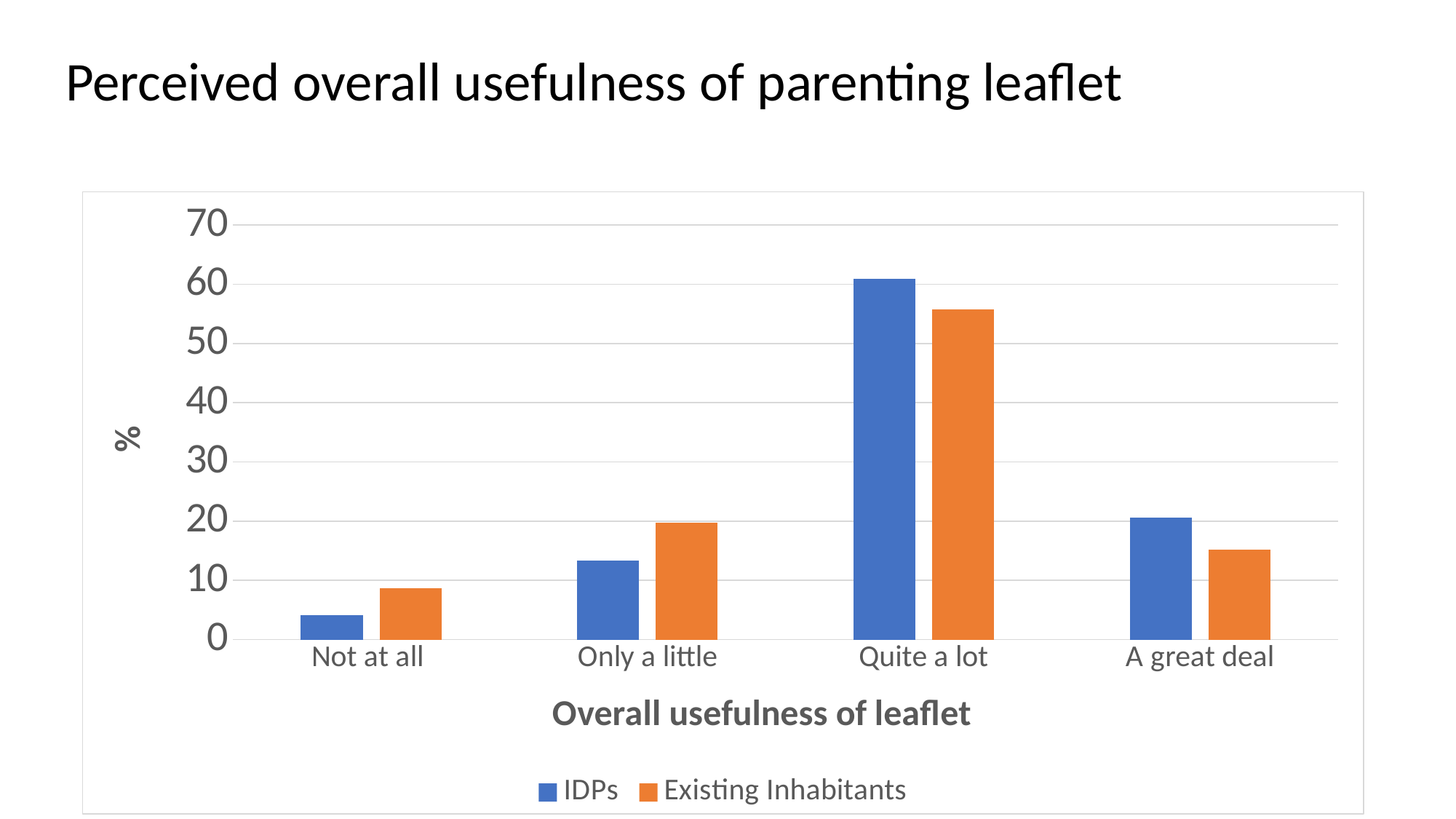

# Perceived overall usefulness of parenting leaflet

### Chart

| Category | IDPs | Existing Inhabitants |
|---|---|---|
| Not at all  | 4.1 | 8.7 |
| Only a little | 13.4 | 19.7 |
| Quite a lot | 60.9 | 55.7 |
| A great deal | 20.6 | 15.2 |